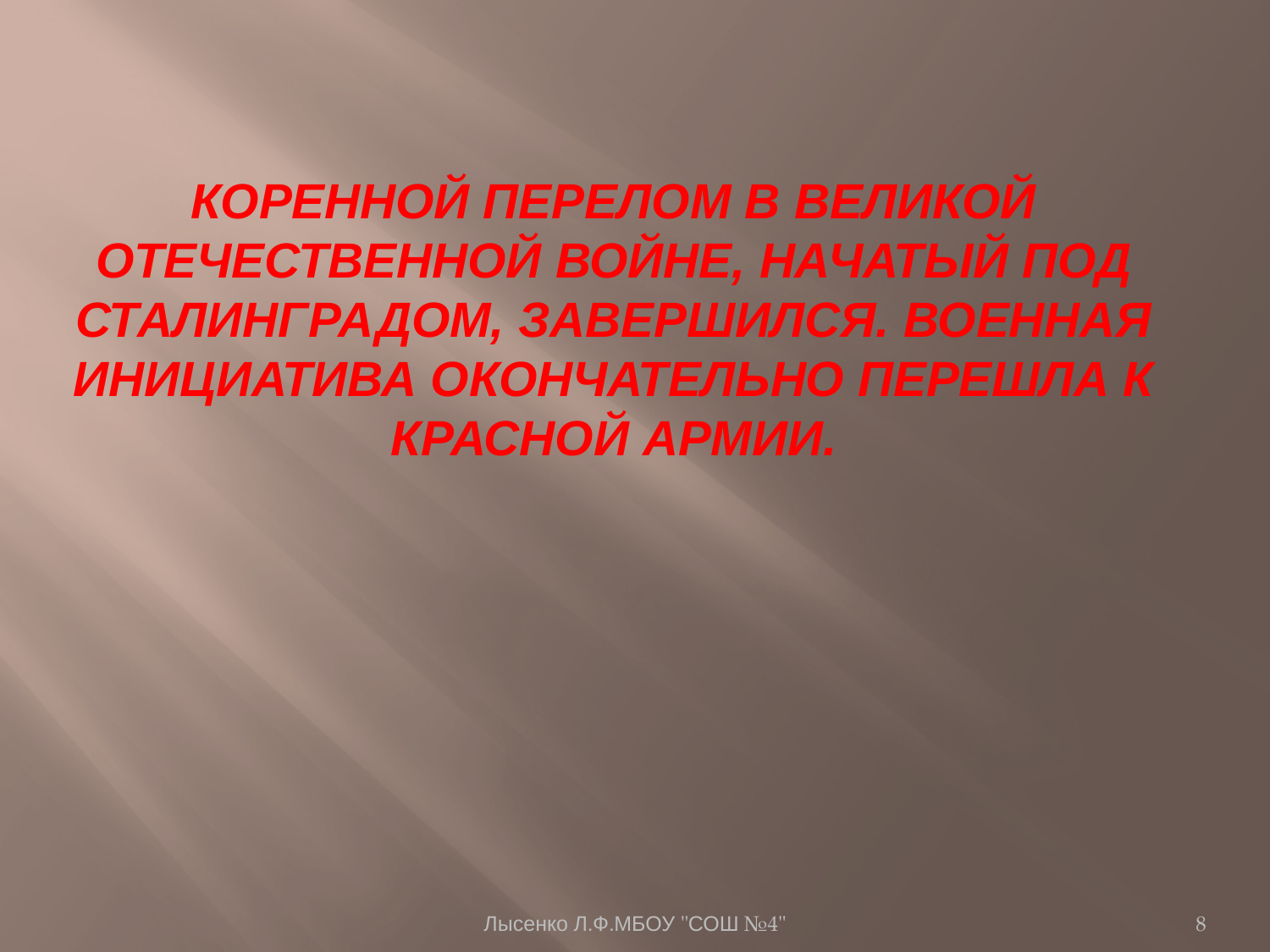

# Коренной перелом в Великой Отечественной войне, начатый под Сталинградом, завершился. Военная инициатива окончательно перешла к Красной Армии.
Лысенко Л.Ф.МБОУ "СОШ №4"
8